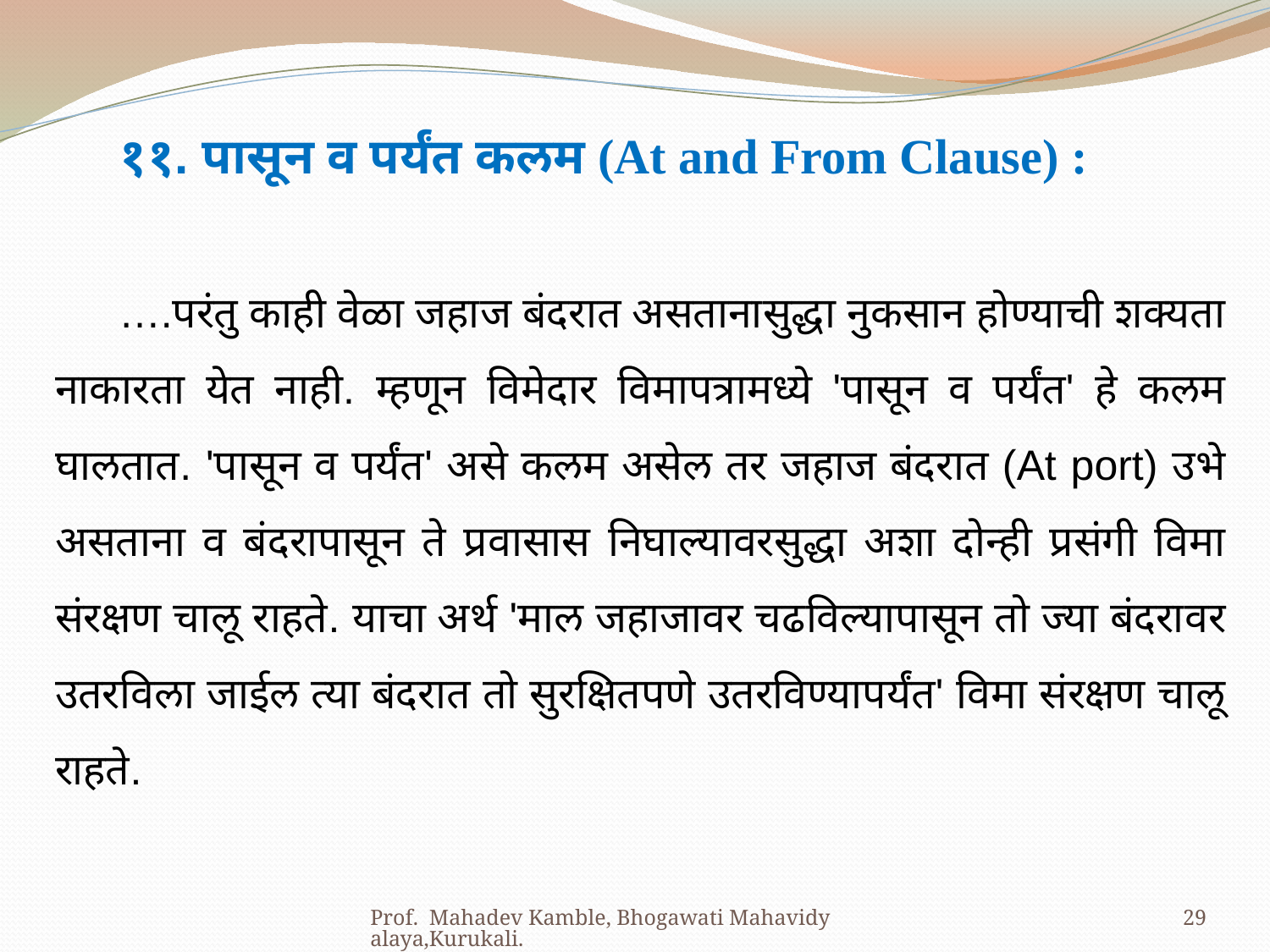

११. पासून व पर्यंत कलम (At and From Clause) :

….परंतु काही वेळा जहाज बंदरात असतानासुद्धा नुकसान होण्याची शक्यता नाकारता येत नाही. म्हणून विमेदार विमापत्रामध्ये 'पासून व पर्यंत' हे कलम घालतात. 'पासून व पर्यंत' असे कलम असेल तर जहाज बंदरात (At port) उभे असताना व बंदरापासून ते प्रवासास निघाल्यावरसुद्धा अशा दोन्ही प्रसंगी विमा संरक्षण चालू राहते. याचा अर्थ 'माल जहाजावर चढविल्यापासून तो ज्या बंदरावर उतरविला जाईल त्या बंदरात तो सुरक्षितपणे उतरविण्यापर्यंत' विमा संरक्षण चालू राहते.
Prof.  Mahadev Kamble, Bhogawati Mahavidyalaya,Kurukali.
29